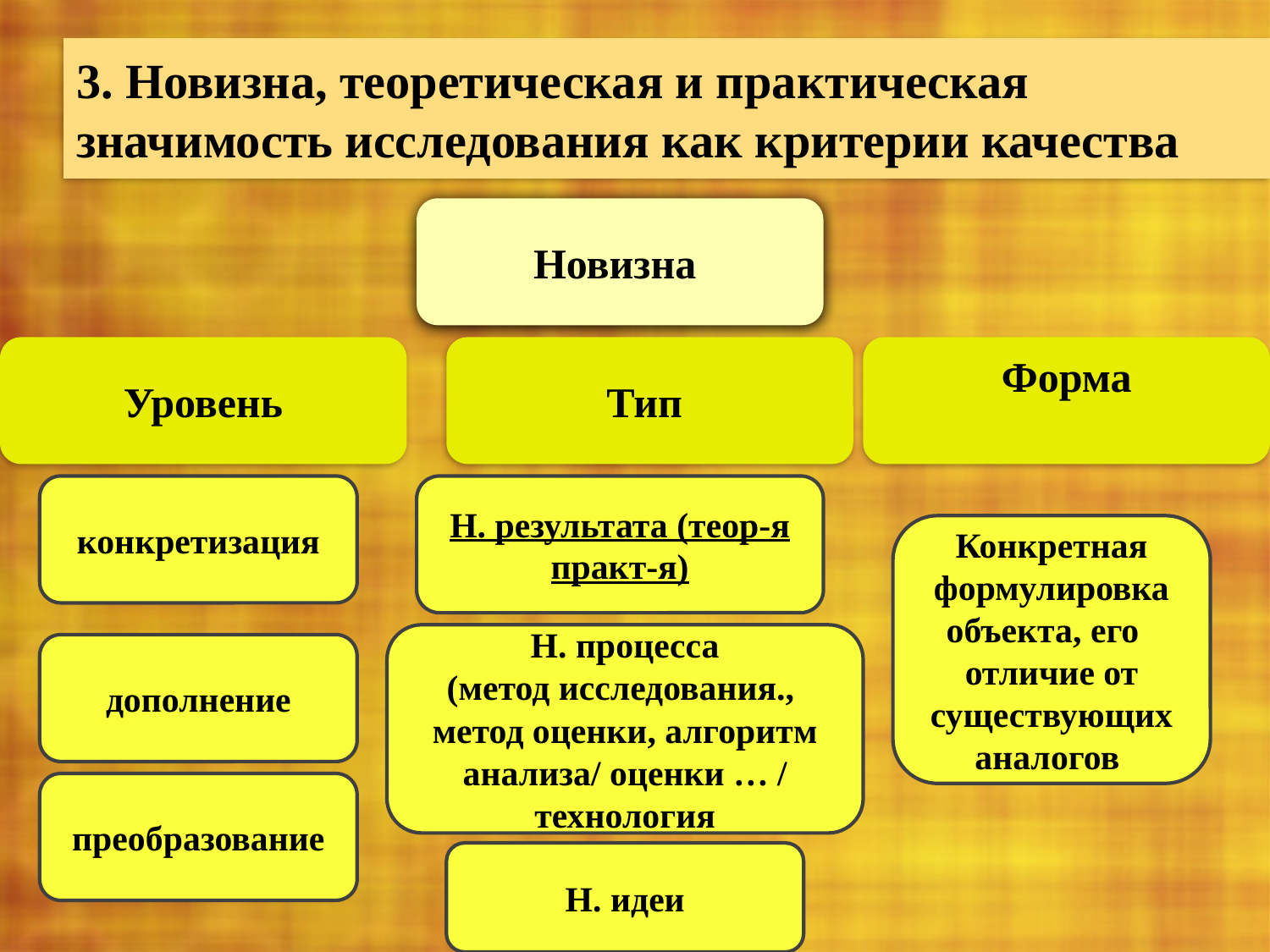

# 3. Новизна, теоретическая и практическая значимость исследования как критерии качества
Новизна

Уровень
Тип
Форма

конкретизация
Н. результата (теор-я практ-я)
Конкретная формулировка объекта, его   отличие от существующих аналогов
Н. процесса
(метод исследования.,  метод оценки, алгоритм анализа/ оценки … / технология
дополнение
преобразование
Н. идеи